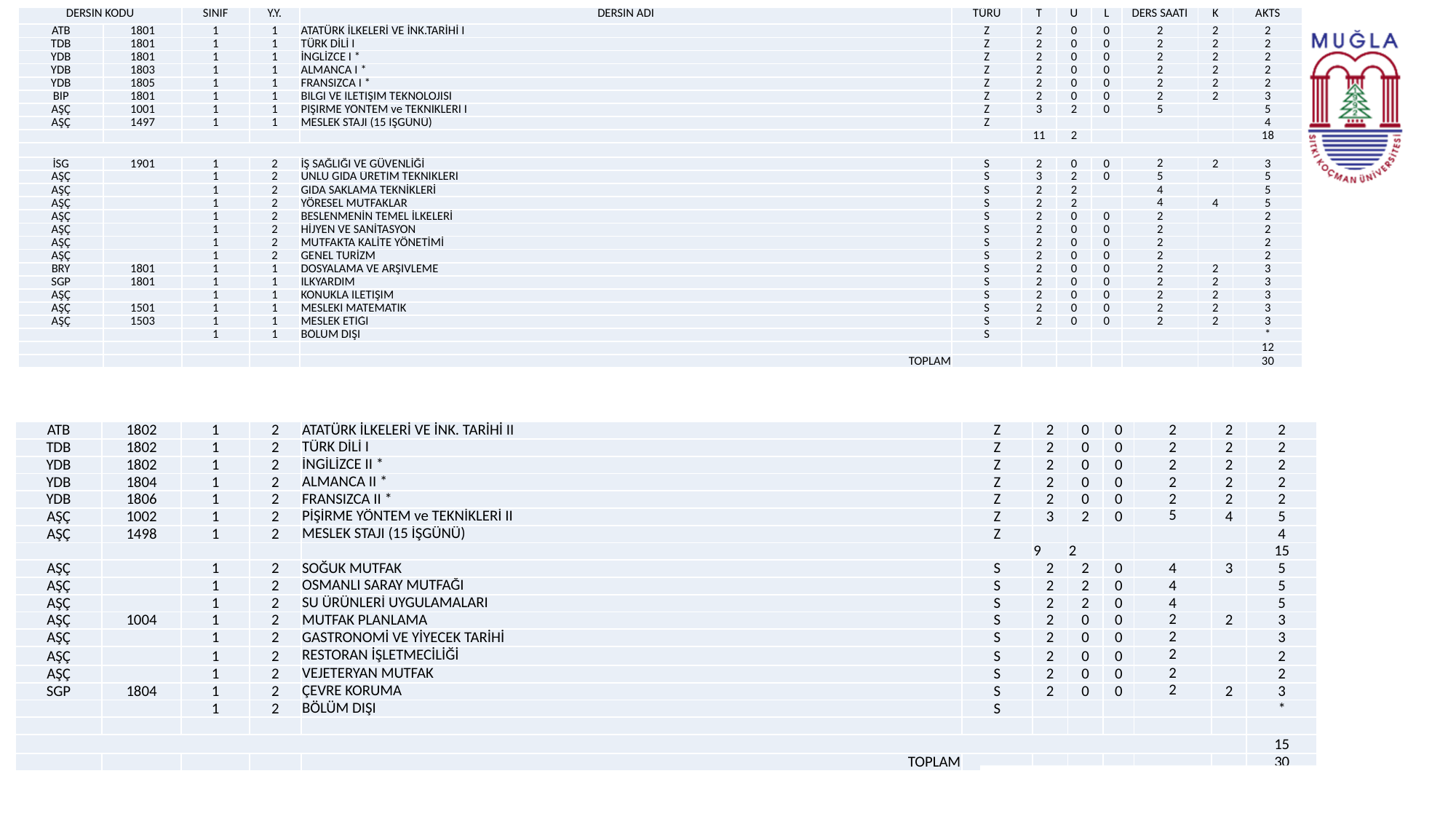

| DERSİN KODU |  | SINIF | Y.Y. | DERSİN ADI | TÜRÜ | T | U | L | DERS SAATİ | K | AKTS |
| --- | --- | --- | --- | --- | --- | --- | --- | --- | --- | --- | --- |
| ATB | 1801 | 1 | 1 | ATATÜRK İLKELERİ VE İNK.TARİHİ I | Z | 2 | 0 | 0 | 2 | 2 | 2 |
| TDB | 1801 | 1 | 1 | TÜRK DİLİ I | Z | 2 | 0 | 0 | 2 | 2 | 2 |
| YDB | 1801 | 1 | 1 | İNGLİZCE I \* | Z | 2 | 0 | 0 | 2 | 2 | 2 |
| YDB | 1803 | 1 | 1 | ALMANCA I \* | Z | 2 | 0 | 0 | 2 | 2 | 2 |
| YDB | 1805 | 1 | 1 | FRANSIZCA I \* | Z | 2 | 0 | 0 | 2 | 2 | 2 |
| BİP | 1801 | 1 | 1 | BİLGİ VE İLETİŞİM TEKNOLOJİSİ | Z | 2 | 0 | 0 | 2 | 2 | 3 |
| AŞÇ | 1001 | 1 | 1 | PİŞİRME YÖNTEM ve TEKNİKLERİ I | Z | 3 | 2 | 0 | 5 |  | 5 |
| AŞÇ | 1497 | 1 | 1 | MESLEK STAJI (15 İŞGÜNÜ) | Z |  |  |  |  |  | 4 |
|  |  |  |  |  |  | 11 | 2 |  |  |  | 18 |
|  |  |  |  |  |  |  |  |  |  |  |  |
| İSG | 1901 | 1 | 2 | İŞ SAĞLIĞI VE GÜVENLİĞİ | S | 2 | 0 | 0 | 2 | 2 | 3 |
| AŞÇ |  | 1 | 2 | UNLU GIDA ÜRETİM TEKNİKLERİ | S | 3 | 2 | 0 | 5 |  | 5 |
| AŞÇ |  | 1 | 2 | GIDA SAKLAMA TEKNİKLERİ | S | 2 | 2 |  | 4 |  | 5 |
| AŞÇ |  | 1 | 2 | YÖRESEL MUTFAKLAR | S | 2 | 2 |  | 4 | 4 | 5 |
| AŞÇ |  | 1 | 2 | BESLENMENİN TEMEL İLKELERİ | S | 2 | 0 | 0 | 2 |  | 2 |
| AŞÇ |  | 1 | 2 | HİJYEN VE SANİTASYON | S | 2 | 0 | 0 | 2 |  | 2 |
| AŞÇ |  | 1 | 2 | MUTFAKTA KALİTE YÖNETİMİ | S | 2 | 0 | 0 | 2 |  | 2 |
| AŞÇ |  | 1 | 2 | GENEL TURİZM | S | 2 | 0 | 0 | 2 |  | 2 |
| BRY | 1801 | 1 | 1 | DOSYALAMA VE ARŞİVLEME | S | 2 | 0 | 0 | 2 | 2 | 3 |
| SGP | 1801 | 1 | 1 | İLKYARDIM | S | 2 | 0 | 0 | 2 | 2 | 3 |
| AŞÇ |  | 1 | 1 | KONUKLA İLETİŞİM | S | 2 | 0 | 0 | 2 | 2 | 3 |
| AŞÇ | 1501 | 1 | 1 | MESLEKİ MATEMATİK | S | 2 | 0 | 0 | 2 | 2 | 3 |
| AŞÇ | 1503 | 1 | 1 | MESLEK ETİĞİ | S | 2 | 0 | 0 | 2 | 2 | 3 |
|  |  | 1 | 1 | BÖLÜM DIŞI | S |  |  |  |  |  | \* |
|  |  |  |  |  |  |  |  |  |  |  | 12 |
|  |  |  |  | TOPLAM |  |  |  |  |  |  | 30 |
| ATB | 1802 | 1 | 2 | ATATÜRK İLKELERİ VE İNK. TARİHİ II | Z | 2 | 0 | 0 | 2 | 2 | 2 |
| --- | --- | --- | --- | --- | --- | --- | --- | --- | --- | --- | --- |
| TDB | 1802 | 1 | 2 | TÜRK DİLİ I | Z | 2 | 0 | 0 | 2 | 2 | 2 |
| YDB | 1802 | 1 | 2 | İNGİLİZCE II \* | Z | 2 | 0 | 0 | 2 | 2 | 2 |
| YDB | 1804 | 1 | 2 | ALMANCA II \* | Z | 2 | 0 | 0 | 2 | 2 | 2 |
| YDB | 1806 | 1 | 2 | FRANSIZCA II \* | Z | 2 | 0 | 0 | 2 | 2 | 2 |
| AŞÇ | 1002 | 1 | 2 | PİŞİRME YÖNTEM ve TEKNİKLERİ II | Z | 3 | 2 | 0 | 5 | 4 | 5 |
| AŞÇ | 1498 | 1 | 2 | MESLEK STAJI (15 İŞGÜNÜ) | Z |  |  |  |  |  | 4 |
|  |  |  |  |  |  | 9 | 2 |  |  |  | 15 |
| AŞÇ |  | 1 | 2 | SOĞUK MUTFAK | S | 2 | 2 | 0 | 4 | 3 | 5 |
| AŞÇ |  | 1 | 2 | OSMANLI SARAY MUTFAĞI | S | 2 | 2 | 0 | 4 |  | 5 |
| AŞÇ |  | 1 | 2 | SU ÜRÜNLERİ UYGULAMALARI | S | 2 | 2 | 0 | 4 |  | 5 |
| AŞÇ | 1004 | 1 | 2 | MUTFAK PLANLAMA | S | 2 | 0 | 0 | 2 | 2 | 3 |
| AŞÇ |  | 1 | 2 | GASTRONOMİ VE YİYECEK TARİHİ | S | 2 | 0 | 0 | 2 |  | 3 |
| AŞÇ |  | 1 | 2 | RESTORAN İŞLETMECİLİĞİ | S | 2 | 0 | 0 | 2 |  | 2 |
| AŞÇ |  | 1 | 2 | VEJETERYAN MUTFAK | S | 2 | 0 | 0 | 2 |  | 2 |
| SGP | 1804 | 1 | 2 | ÇEVRE KORUMA | S | 2 | 0 | 0 | 2 | 2 | 3 |
|  |  | 1 | 2 | BÖLÜM DIŞI | S |  |  |  |  |  | \* |
|  |  |  |  |  |  |  |  |  |  |  |  |
|  |  |  |  |  |  |  |  |  |  |  | 15 |
|  |  |  |  | TOPLAM |  |  |  |  |  |  | 30 |